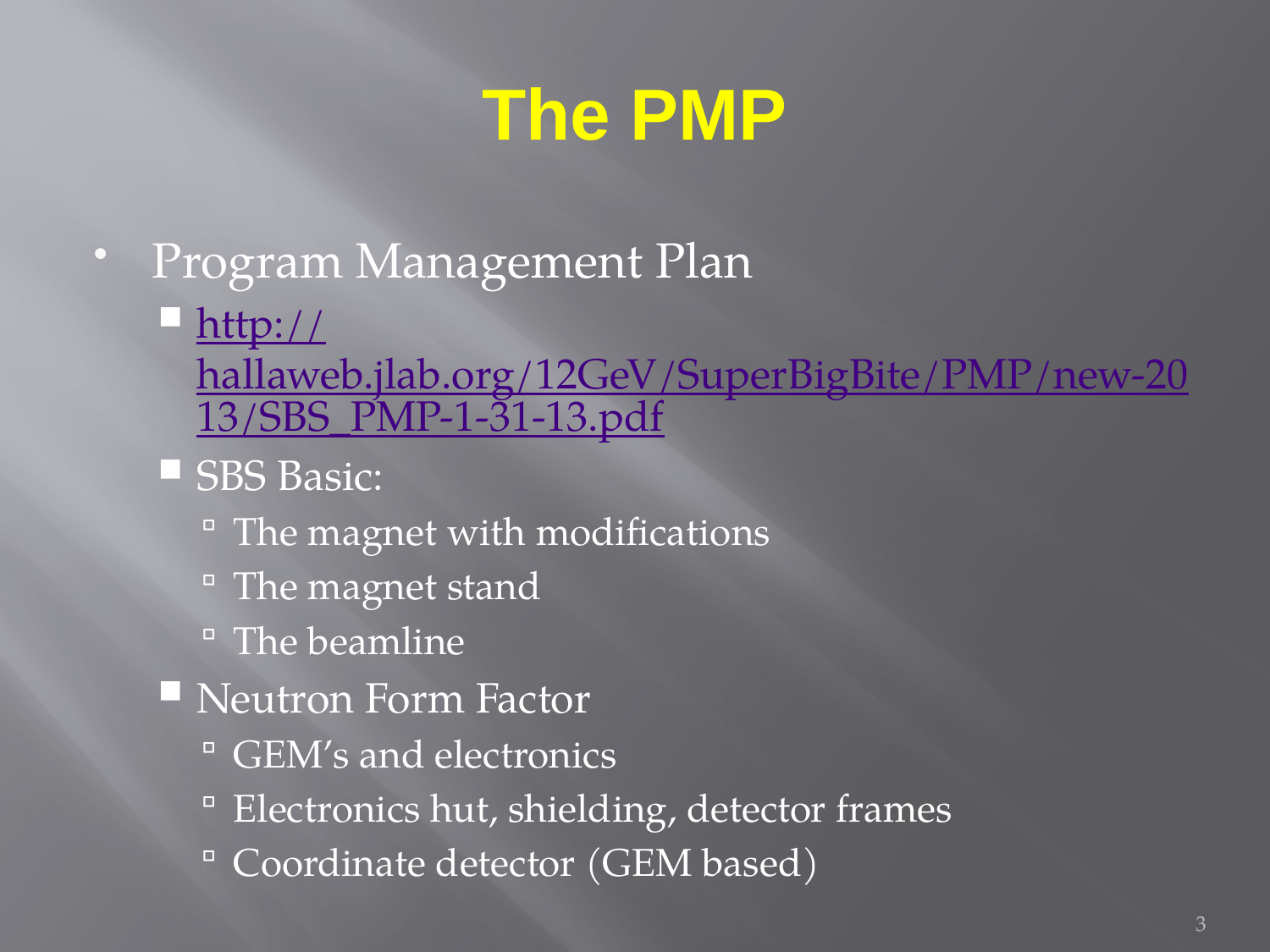

# The PMP
Program Management Plan
http://hallaweb.jlab.org/12GeV/SuperBigBite/PMP/new-2013/SBS_PMP-1-31-13.pdf
SBS Basic:
The magnet with modifications
The magnet stand
The beamline
Neutron Form Factor
GEM’s and electronics
Electronics hut, shielding, detector frames
Coordinate detector (GEM based)
3